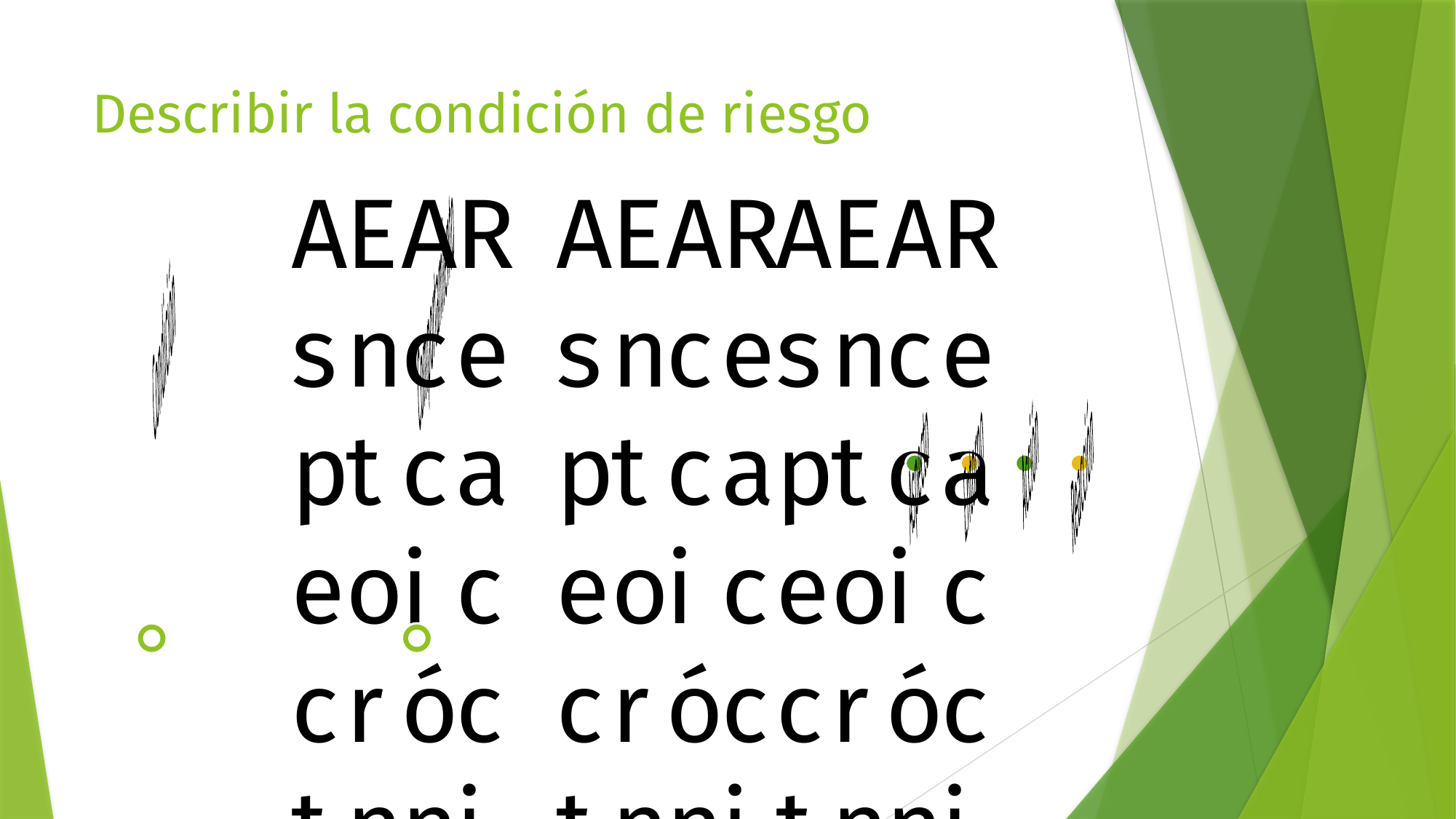

# Describir la condición de riesgo
Condición